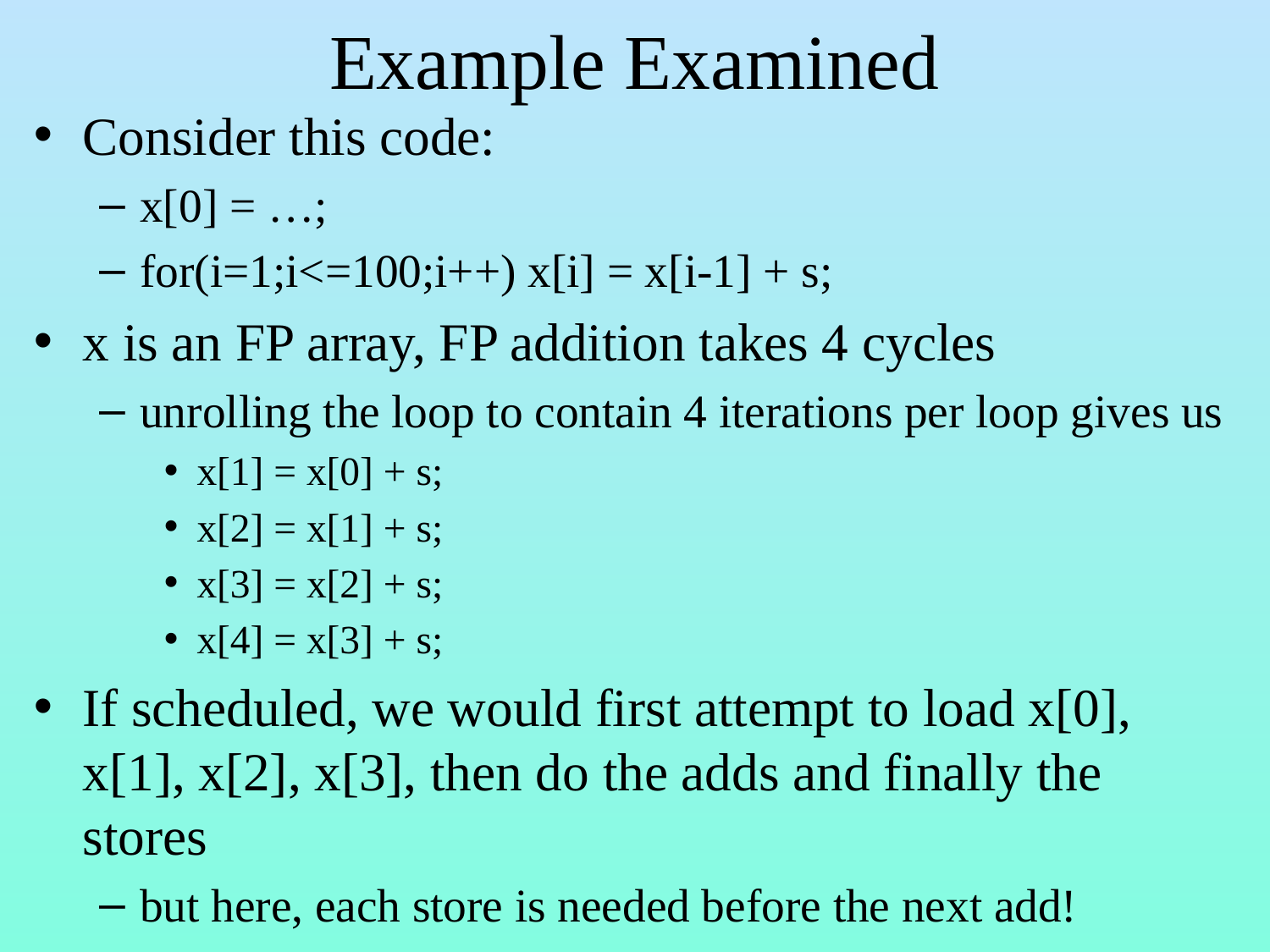

# Example Examined
Consider this code:
x[0] = …;
for(i=1;i<=100;i++) x[i] = x[i-1] + s;
x is an FP array, FP addition takes 4 cycles
unrolling the loop to contain 4 iterations per loop gives us
x[1] = x[0] + s;
x[2] = x[1] + s;
x[3] = x[2] + s;
x[4] = x[3] + s;
If scheduled, we would first attempt to load x[0], x[1], x[2], x[3], then do the adds and finally the stores
but here, each store is needed before the next add!